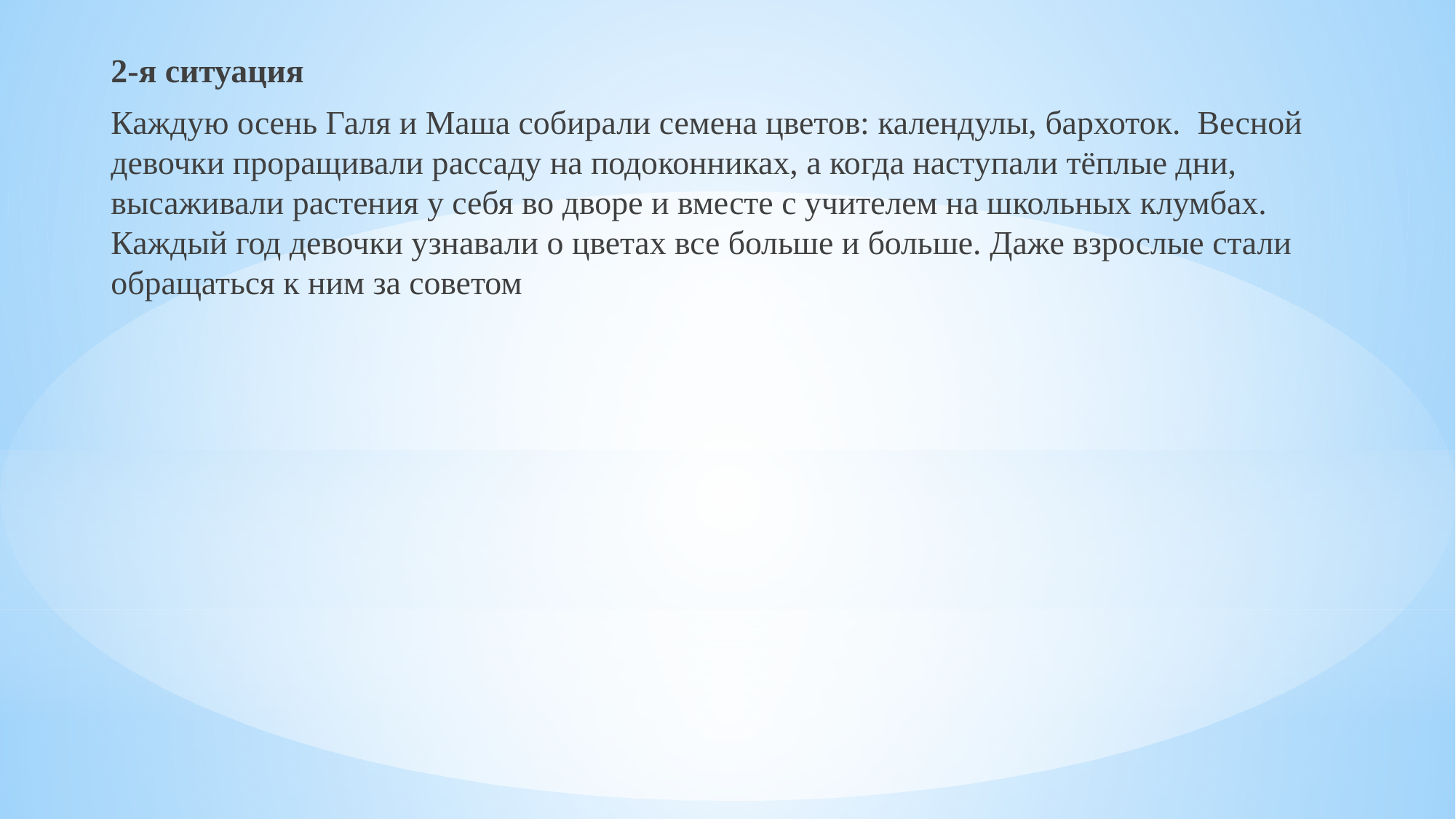

2-я ситуация
Каждую осень Галя и Маша собирали семена цветов: календулы, бархоток.  Весной девочки проращивали рассаду на подоконниках, а когда наступали тёплые дни, высаживали растения у себя во дворе и вместе с учителем на школьных клумбах. Каждый год девочки узнавали о цветах все больше и больше. Даже взрослые стали обращаться к ним за советом